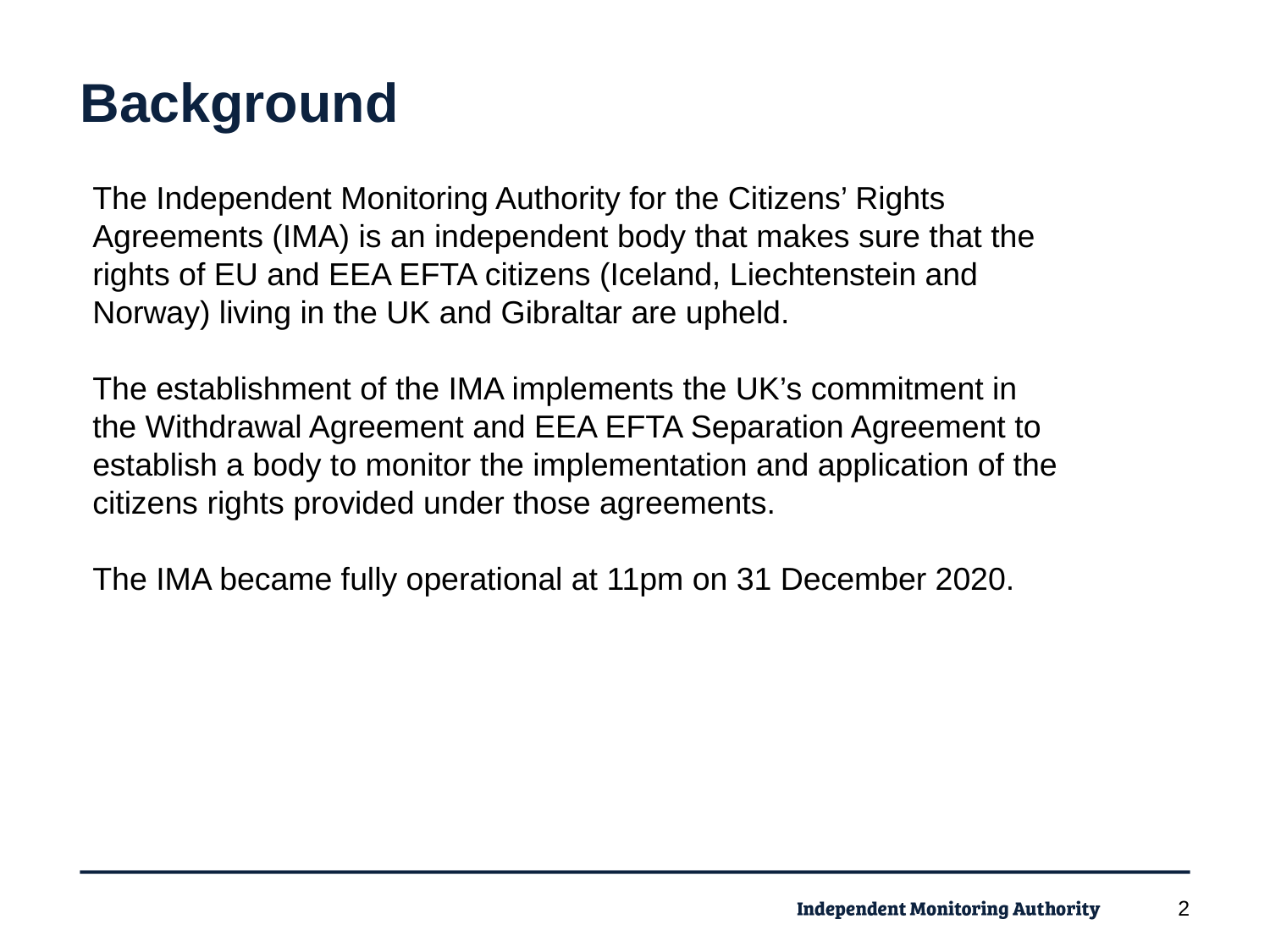

# Background
The Independent Monitoring Authority for the Citizens’ Rights Agreements (IMA) is an independent body that makes sure that the rights of EU and EEA EFTA citizens (Iceland, Liechtenstein and Norway) living in the UK and Gibraltar are upheld.

The establishment of the IMA implements the UK’s commitment in the Withdrawal Agreement and EEA EFTA Separation Agreement to establish a body to monitor the implementation and application of the citizens rights provided under those agreements.

The IMA became fully operational at 11pm on 31 December 2020.

2